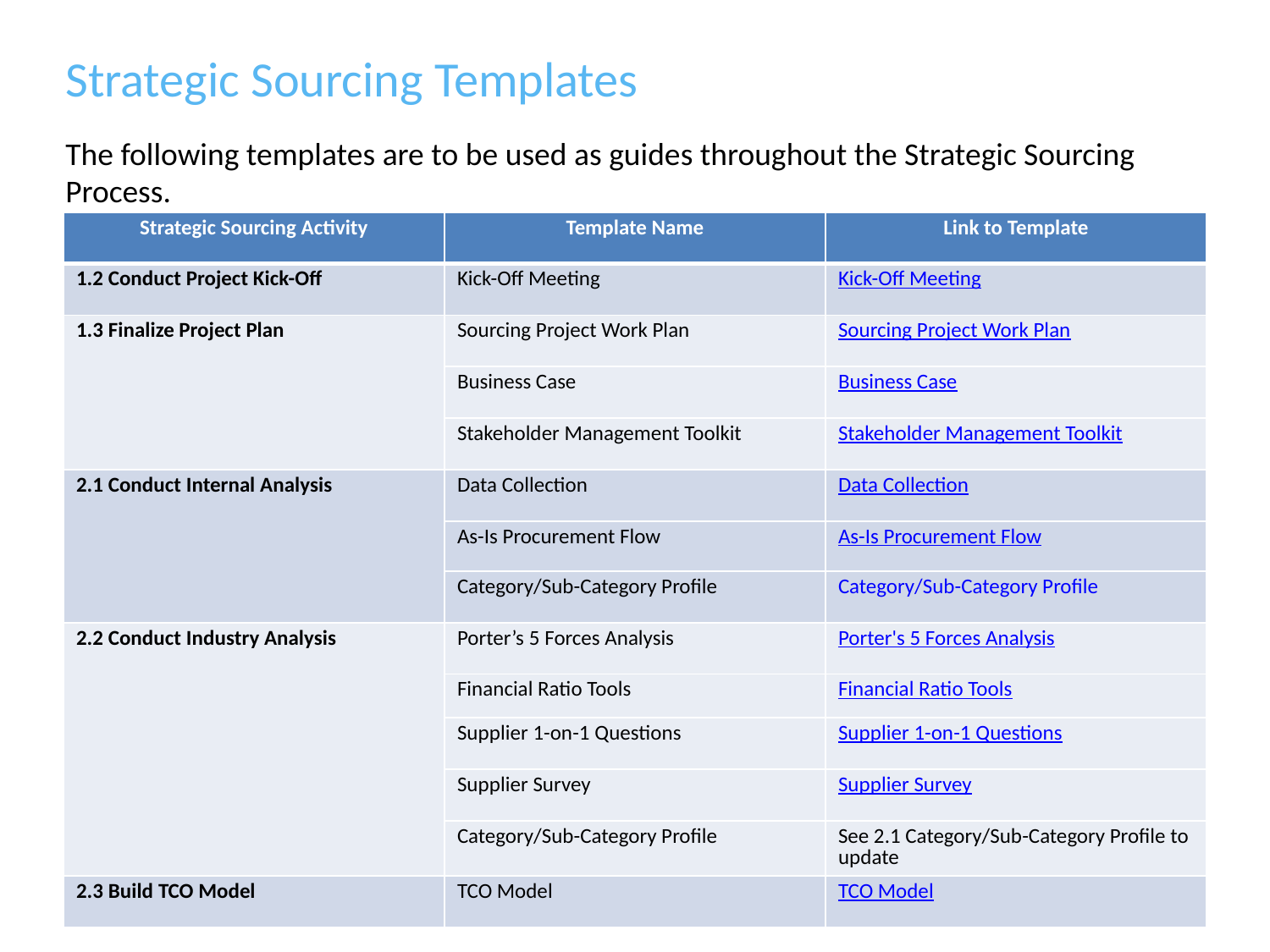

# Strategic Sourcing Templates
The following templates are to be used as guides throughout the Strategic Sourcing Process.
| Strategic Sourcing Activity | Template Name | Link to Template |
| --- | --- | --- |
| 1.2 Conduct Project Kick-Off | Kick-Off Meeting | Kick-Off Meeting |
| 1.3 Finalize Project Plan | Sourcing Project Work Plan | Sourcing Project Work Plan |
|  | Business Case | Business Case |
|  | Stakeholder Management Toolkit | Stakeholder Management Toolkit |
| 2.1 Conduct Internal Analysis | Data Collection | Data Collection |
|  | As-Is Procurement Flow | As-Is Procurement Flow |
|  | Category/Sub-Category Profile | Category/Sub-Category Profile |
| 2.2 Conduct Industry Analysis | Porter’s 5 Forces Analysis | Porter's 5 Forces Analysis |
|  | Financial Ratio Tools | Financial Ratio Tools |
|  | Supplier 1-on-1 Questions | Supplier 1-on-1 Questions |
|  | Supplier Survey | Supplier Survey |
|  | Category/Sub-Category Profile | See 2.1 Category/Sub-Category Profile to update |
| 2.3 Build TCO Model | TCO Model | TCO Model |
117